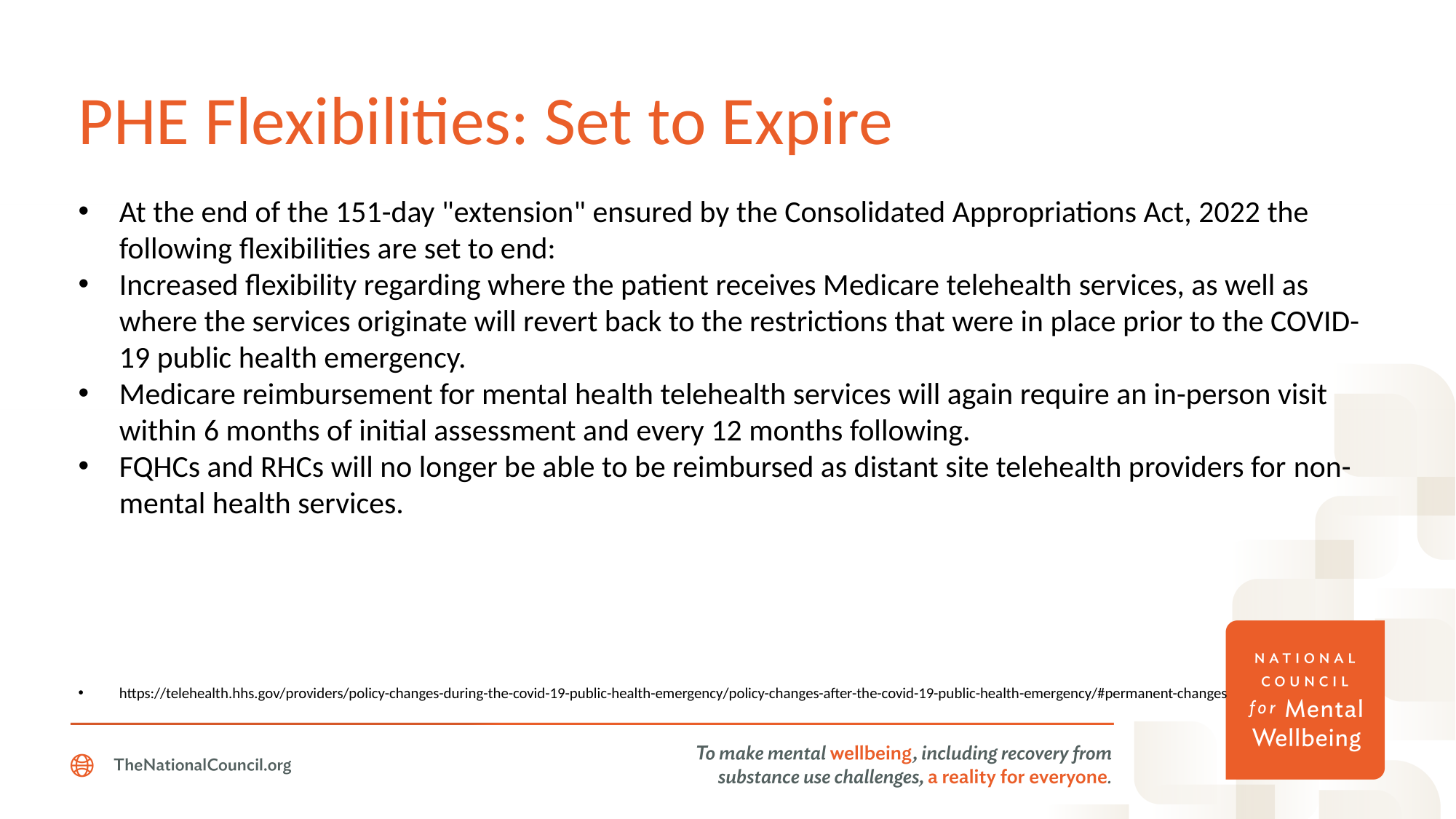

# PHE Flexibilities: Set to Expire
At the end of the 151-day "extension" ensured by the Consolidated Appropriations Act, 2022 the following flexibilities are set to end:
Increased flexibility regarding where the patient receives Medicare telehealth services, as well as where the services originate will revert back to the restrictions that were in place prior to the COVID-19 public health emergency.
Medicare reimbursement for mental health telehealth services will again require an in-person visit within 6 months of initial assessment and every 12 months following.
FQHCs and RHCs will no longer be able to be reimbursed as distant site telehealth providers for non-mental health services.

https://telehealth.hhs.gov/providers/policy-changes-during-the-covid-19-public-health-emergency/policy-changes-after-the-covid-19-public-health-emergency/#permanent-changes